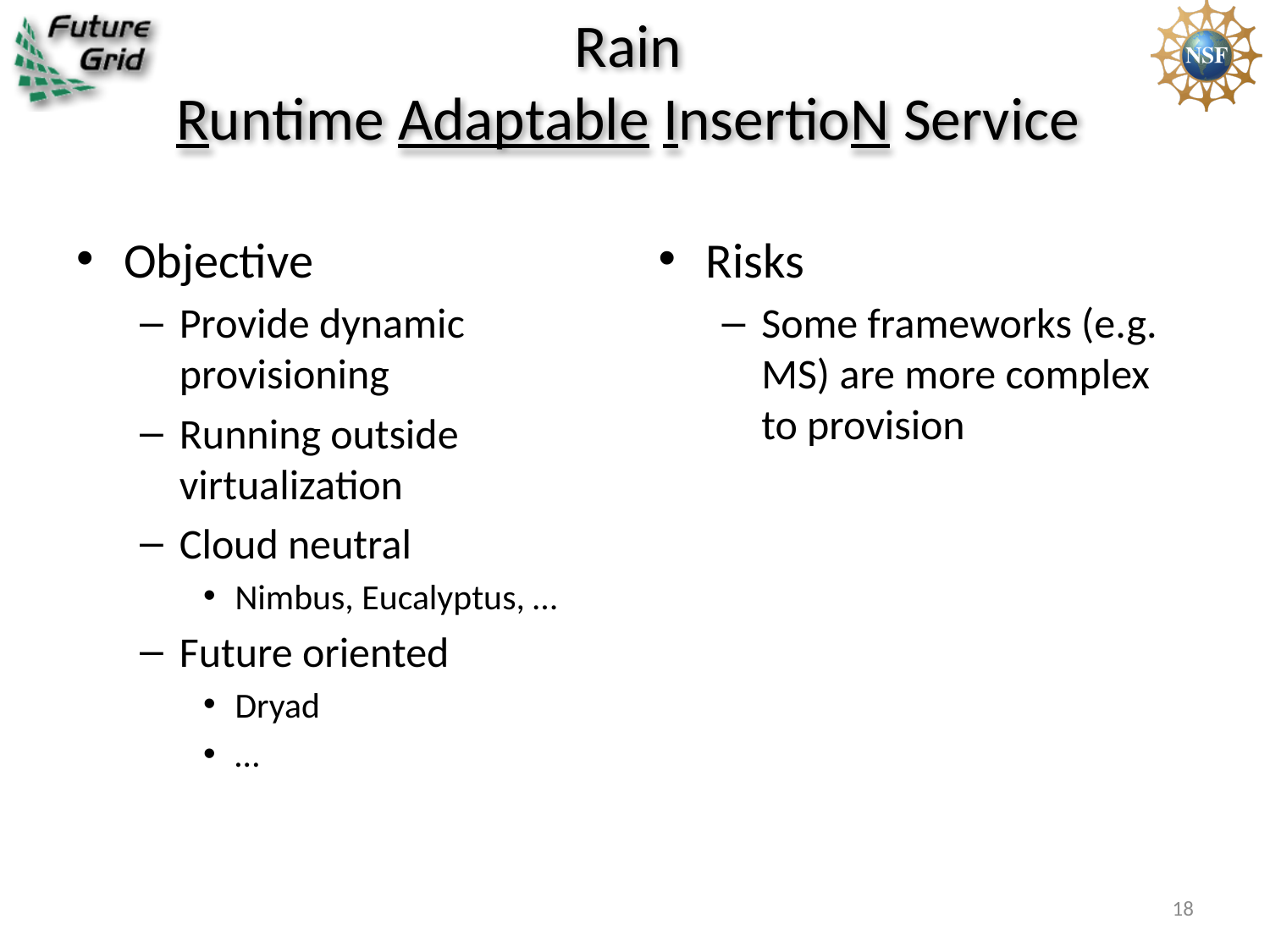

# Rain Runtime Adaptable InsertioN Service
Objective
Provide dynamic provisioning
Running outside virtualization
Cloud neutral
Nimbus, Eucalyptus, …
Future oriented
Dryad
…

Risks
Some frameworks (e.g. MS) are more complex to provision
18